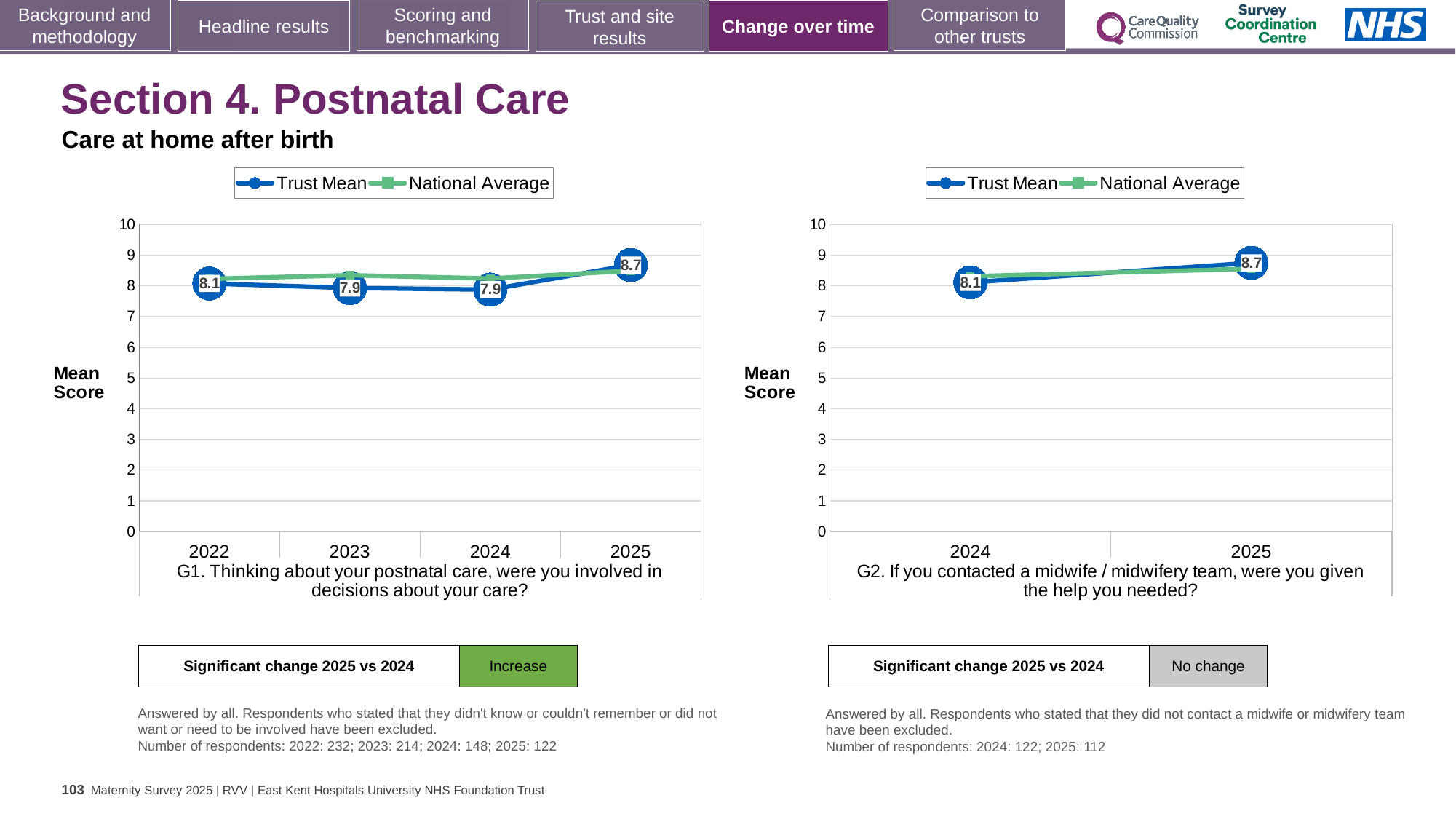

# Section 4. Postnatal Care
Care at home after birth

### Chart

| Category | Trust Mean | National Average |
|---|---|---|
| 2022 | 8.07643018609528 | 8.225963210490352 |
| 2023 | 7.929340058957314 | 8.345886156954533 |
| 2024 | 7.876699708879356 | 8.236879426071072 |
| 2025 | 8.678363551137641 | 8.490557602568927 |

### Chart

| Category | Trust Mean | National Average |
|---|---|---|
| 2024 | 8.111350523892938 | 8.310318517914375 |
| 2025 | 8.748480117493619 | 8.553846543090243 |
| Significant change 2025 vs 2024 | Increase |
| --- | --- |
| Significant change 2025 vs 2024 | No change |
| --- | --- |
Answered by all. Respondents who stated that they didn't know or couldn't remember or did not want or need to be involved have been excluded.
Number of respondents: 2022: 232; 2023: 214; 2024: 148; 2025: 122
Answered by all. Respondents who stated that they did not contact a midwife or midwifery team have been excluded.
Number of respondents: 2024: 122; 2025: 112
103